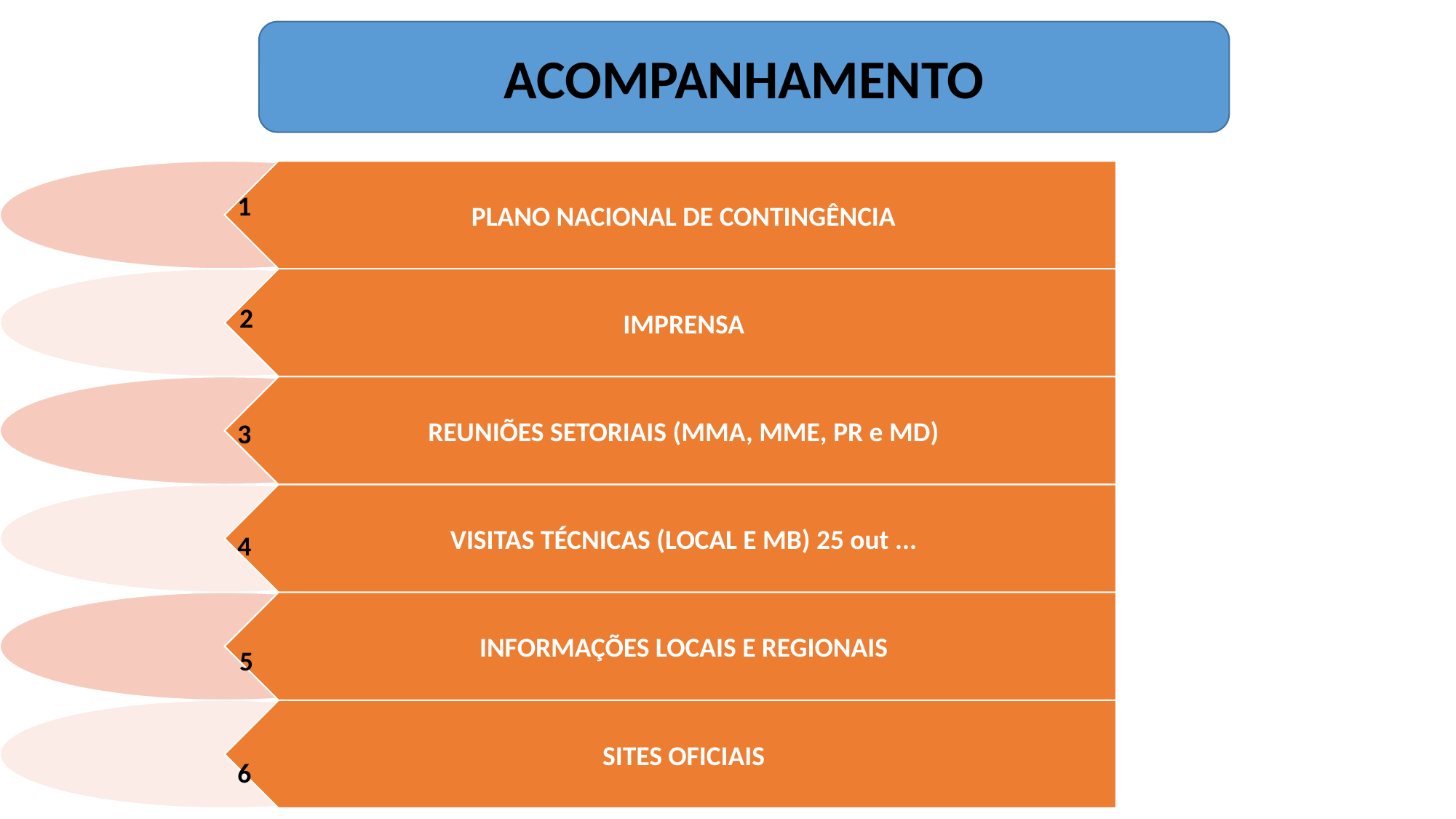

ACOMPANHAMENTO
PLANO NACIONAL DE CONTINGÊNCIA
IMPRENSA
REUNIÕES SETORIAIS (MMA, MME, PR e MD)
VISITAS TÉCNICAS (LOCAL E MB) 25 out ...
INFORMAÇÕES LOCAIS E REGIONAIS
SITES OFICIAIS
1
2
3
4
5
6